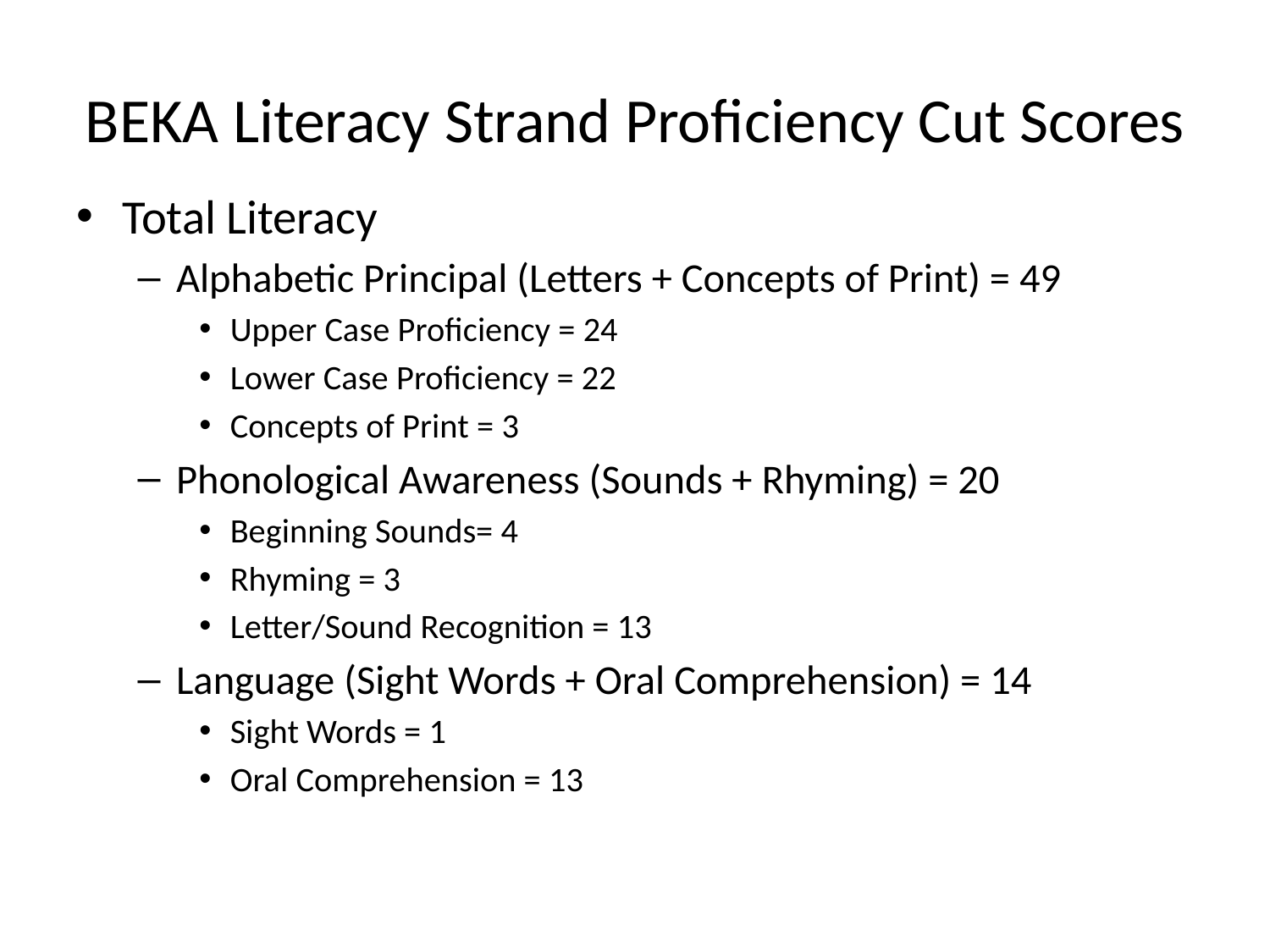

# BEKA Literacy Strand Proficiency Cut Scores
Total Literacy
Alphabetic Principal (Letters + Concepts of Print) = 49
Upper Case Proficiency = 24
Lower Case Proficiency = 22
Concepts of Print = 3
Phonological Awareness (Sounds + Rhyming) = 20
Beginning Sounds= 4
Rhyming = 3
Letter/Sound Recognition = 13
Language (Sight Words + Oral Comprehension) = 14
Sight Words = 1
Oral Comprehension = 13